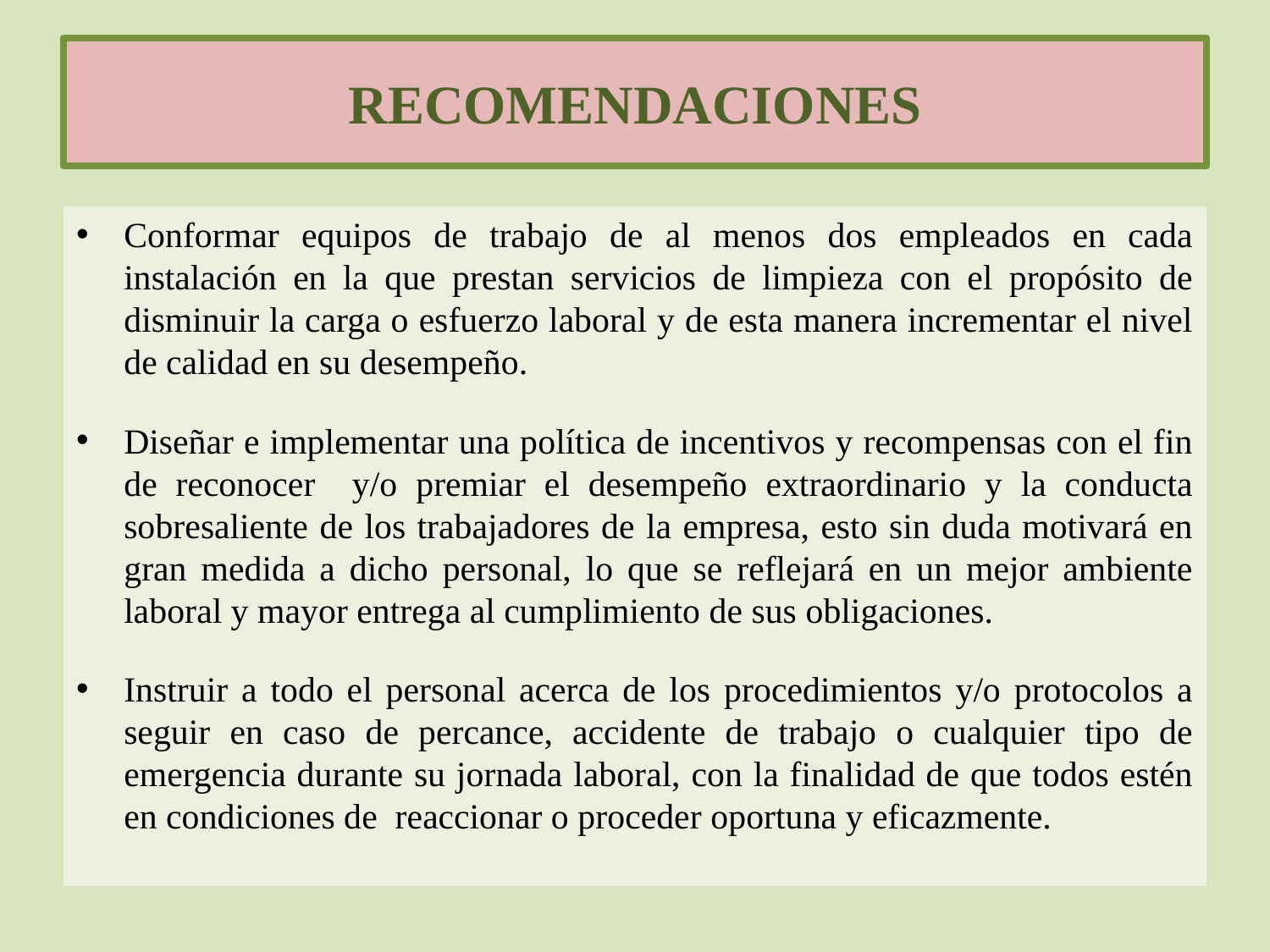

# RECOMENDACIONES
Conformar equipos de trabajo de al menos dos empleados en cada instalación en la que prestan servicios de limpieza con el propósito de disminuir la carga o esfuerzo laboral y de esta manera incrementar el nivel de calidad en su desempeño.

Diseñar e implementar una política de incentivos y recompensas con el fin de reconocer  y/o premiar el desempeño extraordinario y la conducta sobresaliente de los trabajadores de la empresa, esto sin duda motivará en gran medida a dicho personal, lo que se reflejará en un mejor ambiente laboral y mayor entrega al cumplimiento de sus obligaciones.

Instruir a todo el personal acerca de los procedimientos y/o protocolos a seguir en caso de percance, accidente de trabajo o cualquier tipo de emergencia durante su jornada laboral, con la finalidad de que todos estén en condiciones de  reaccionar o proceder oportuna y eficazmente.